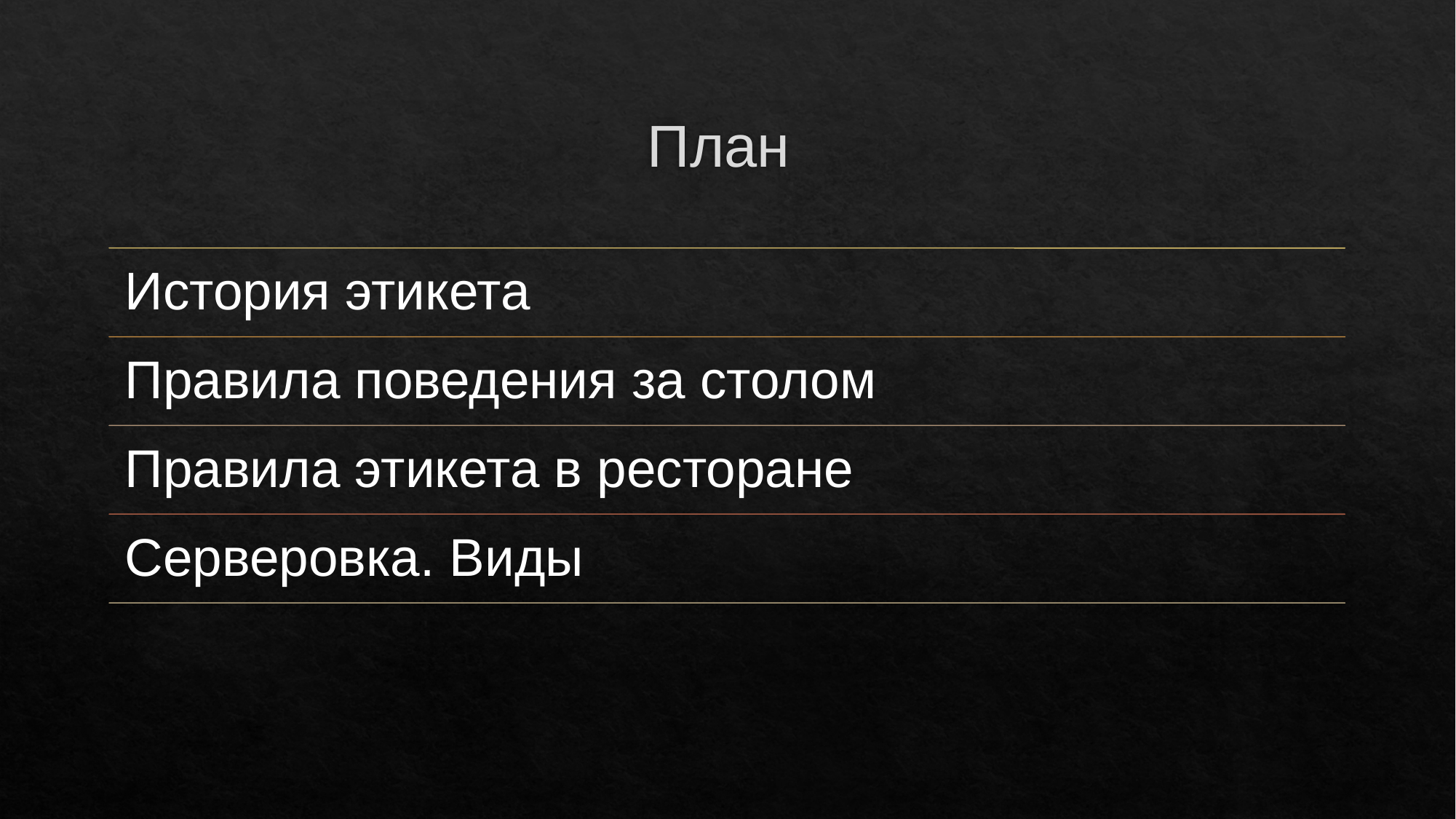

# План
История этикета
Правила поведения за столом
Правила этикета в ресторане
Серверовка. Виды